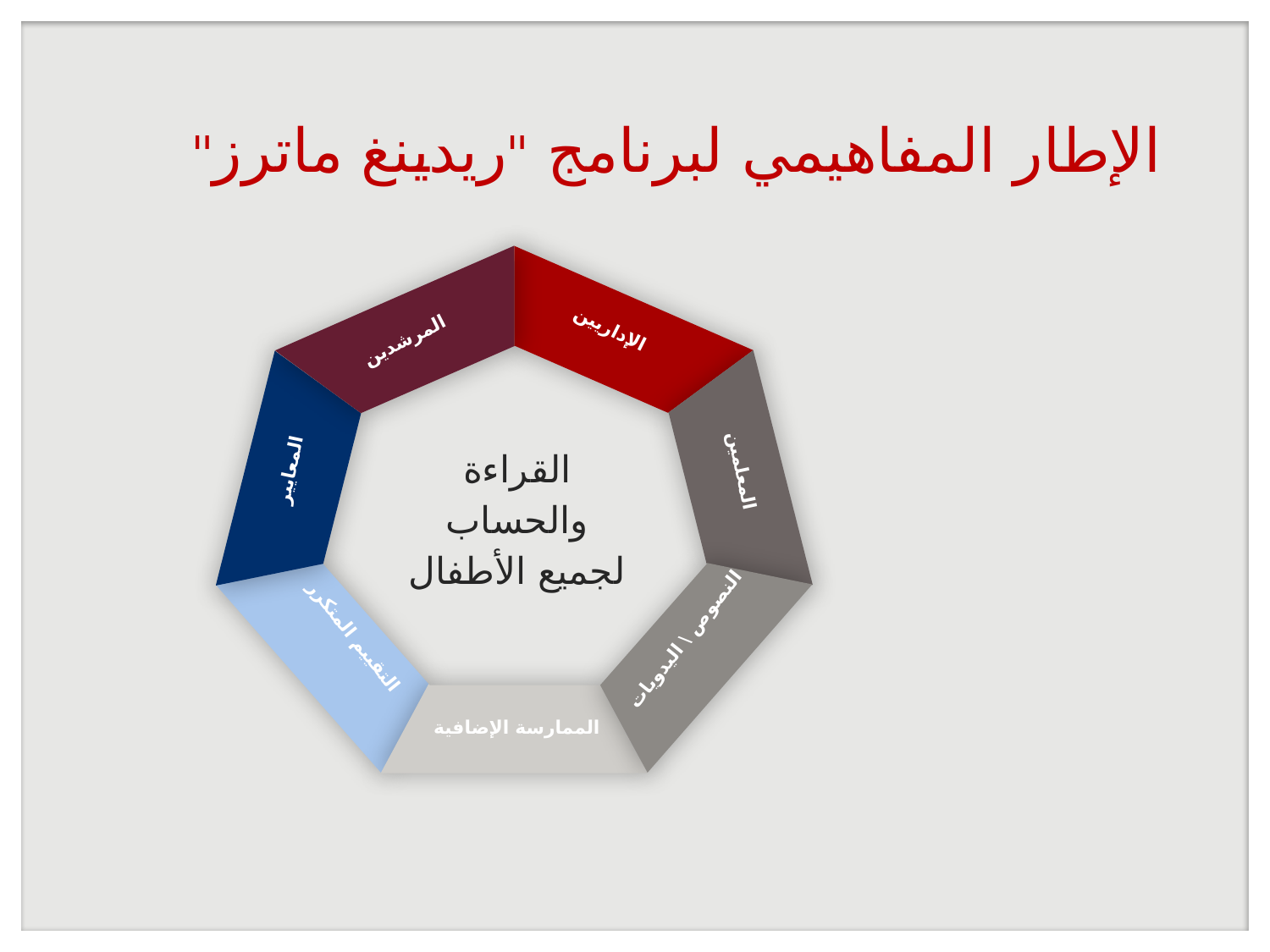

# الإطار المفاهيمي لبرنامج "ريدينغ ماترز"

المرشدين
الإداريين
القراءة والحساب لجميع الأطفال
المعايير
المعلمين
التقييم المتكرر
الممارسة الإضافية
النصوص \ اليدويات